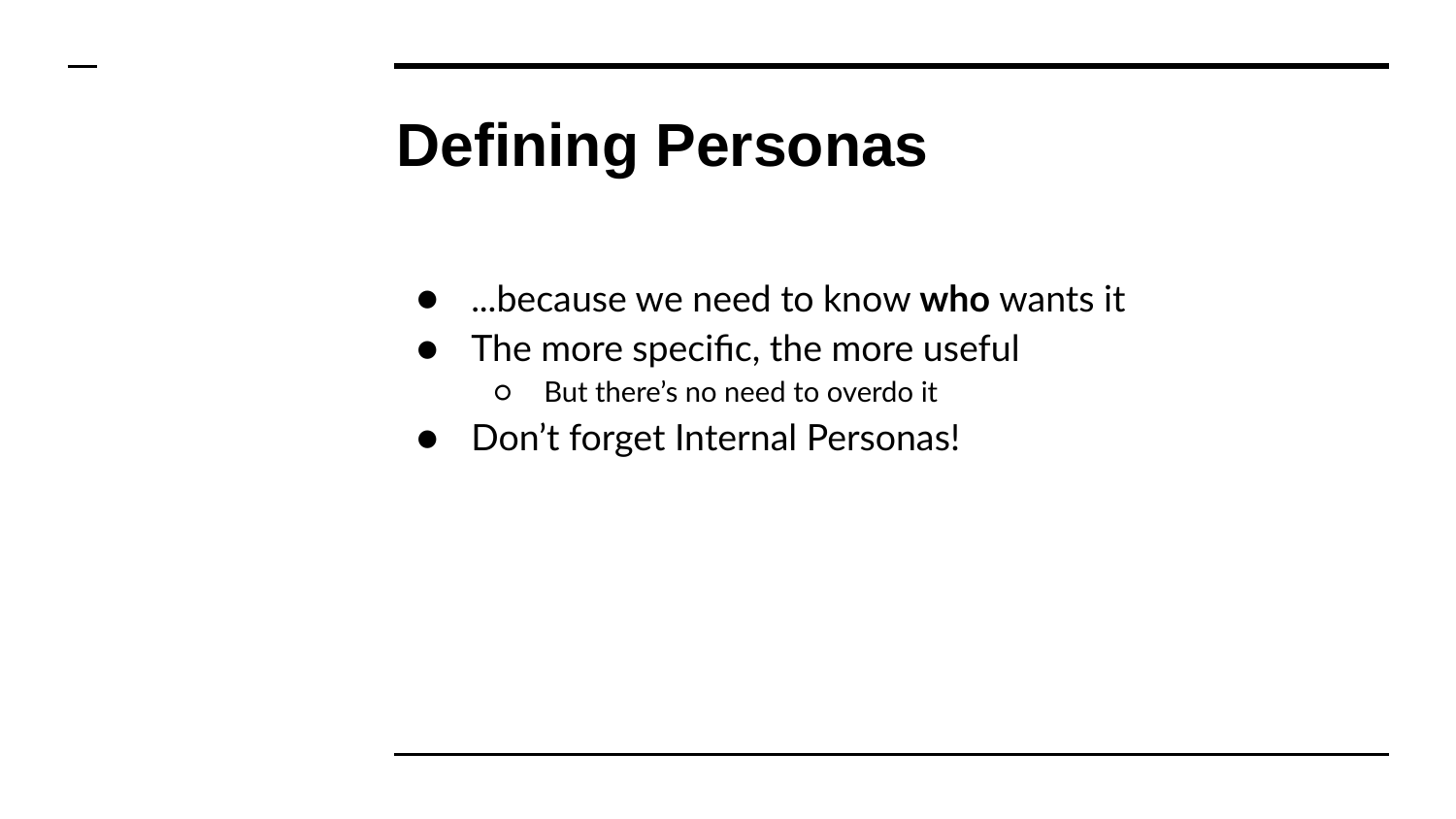

# Defining Personas
...because we need to know who wants it
The more specific, the more useful
But there’s no need to overdo it
Don’t forget Internal Personas!